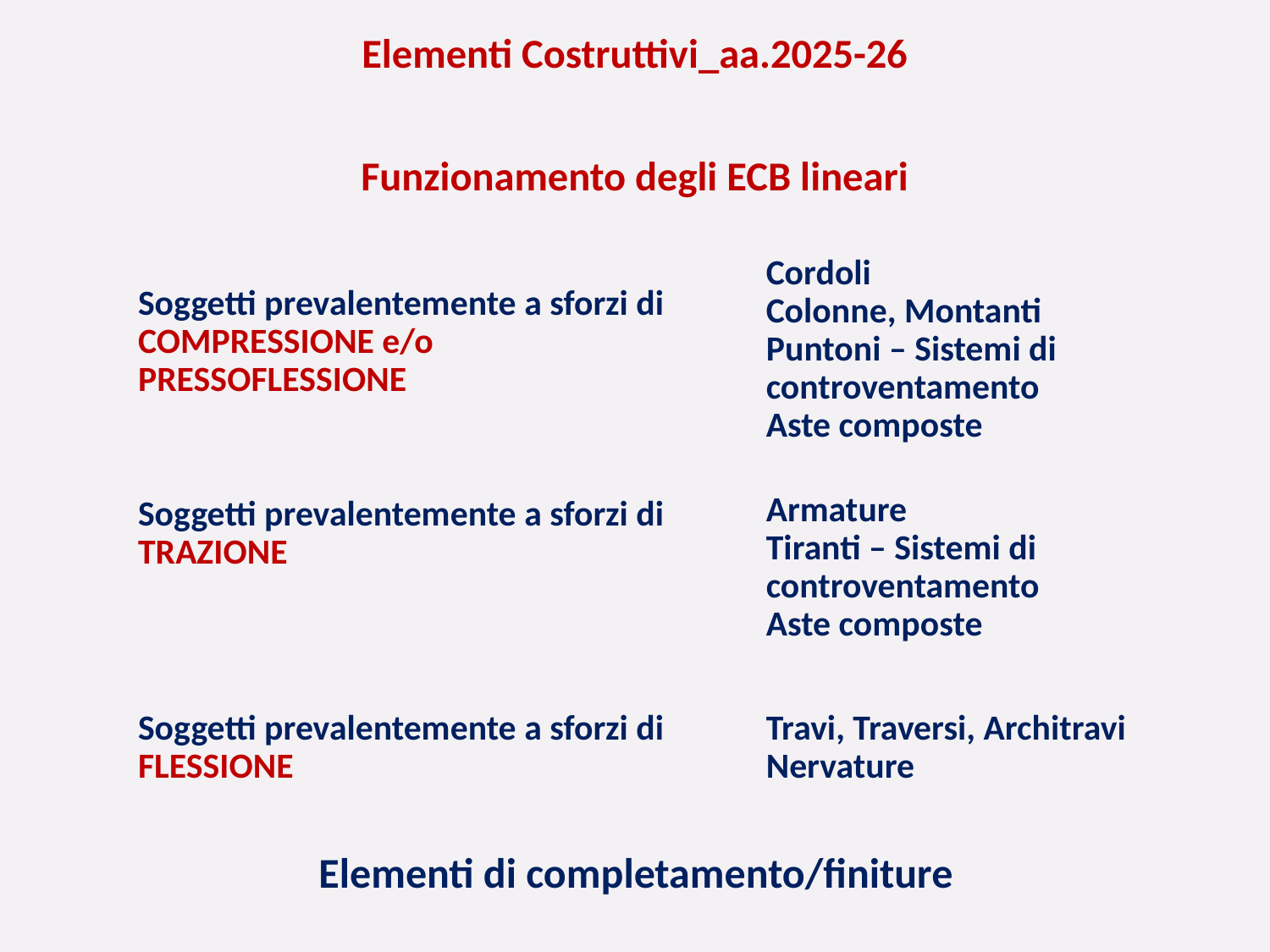

Elementi Costruttivi_aa.2025-26
Funzionamento degli ECB lineari
Soggetti prevalentemente a sforzi di COMPRESSIONE e/o PRESSOFLESSIONE
Cordoli
Colonne, Montanti
Puntoni – Sistemi di controventamento
Aste composte
Soggetti prevalentemente a sforzi di TRAZIONE
Armature
Tiranti – Sistemi di controventamento
Aste composte
Soggetti prevalentemente a sforzi di FLESSIONE
Travi, Traversi, Architravi
Nervature
Elementi di completamento/finiture